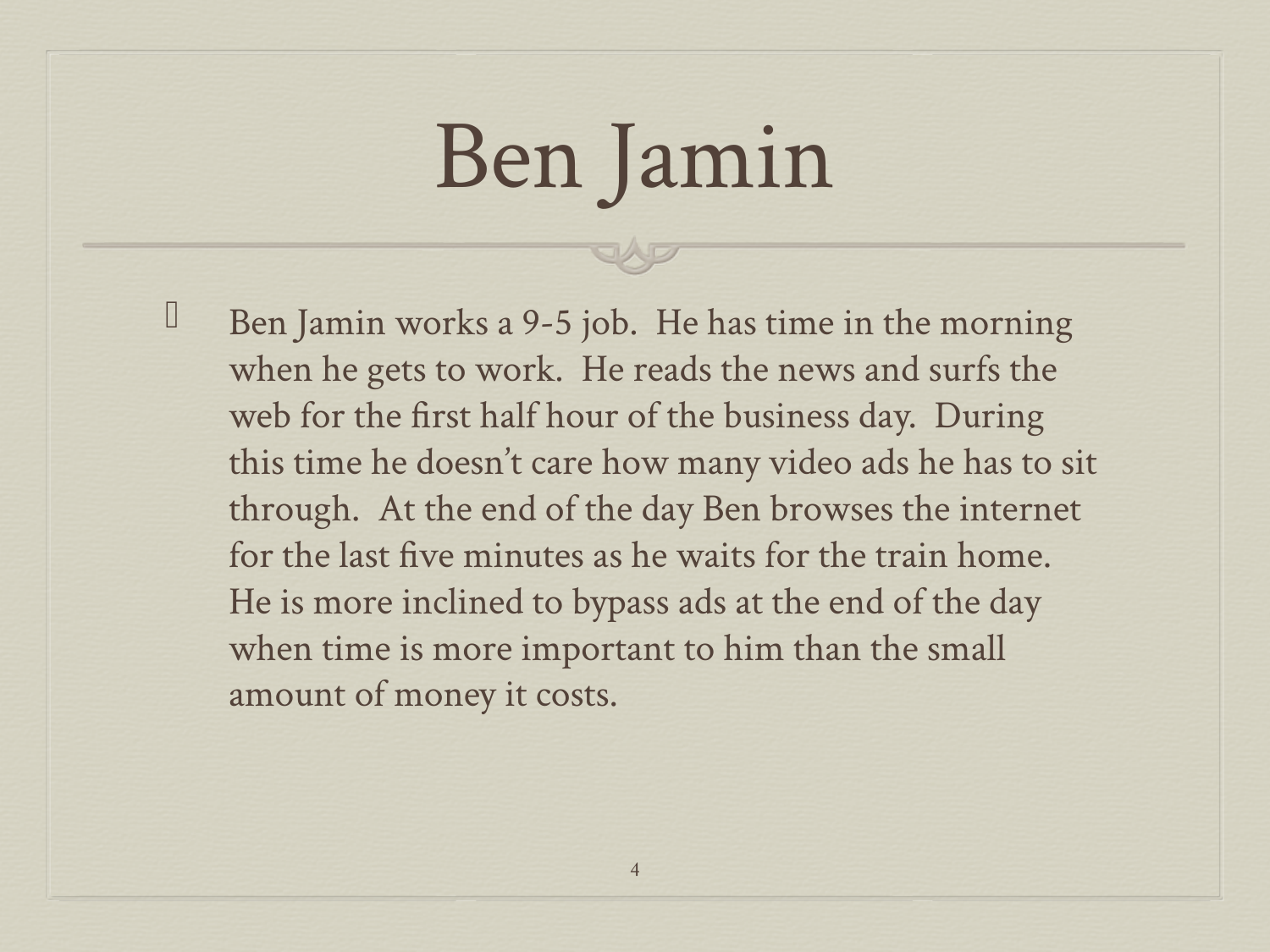

# Ben Jamin
Ben Jamin works a 9-5 job.  He has time in the morning when he gets to work.  He reads the news and surfs the web for the first half hour of the business day.  During this time he doesn’t care how many video ads he has to sit through.  At the end of the day Ben browses the internet for the last five minutes as he waits for the train home.  He is more inclined to bypass ads at the end of the day when time is more important to him than the small amount of money it costs.
4